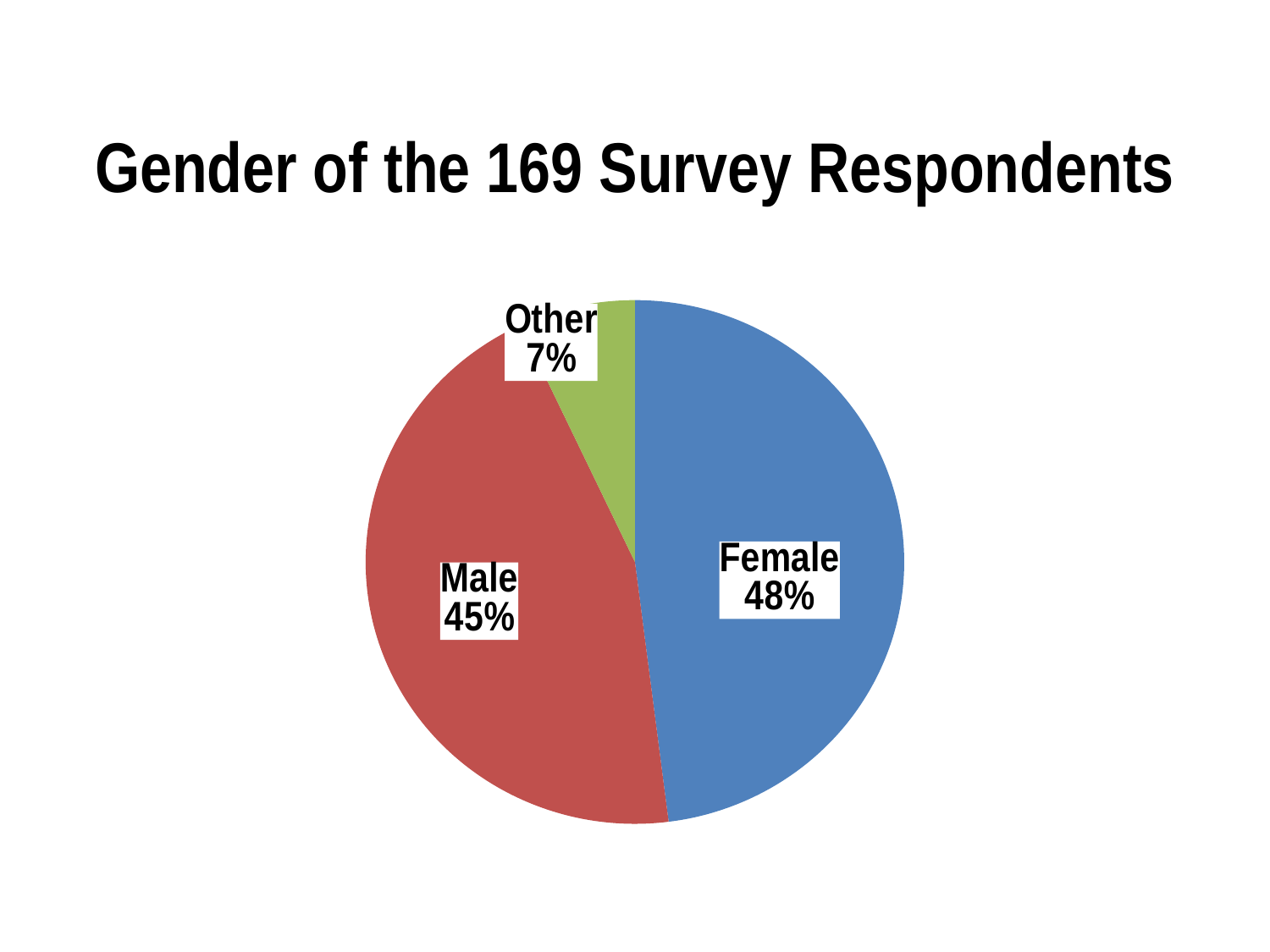

# Gender of the 169 Survey Respondents

### Chart

| Category | Percent of 169 |
|---|---|
| Female | 48.0 |
| Male | 45.0 |
| Other | 7.0 |